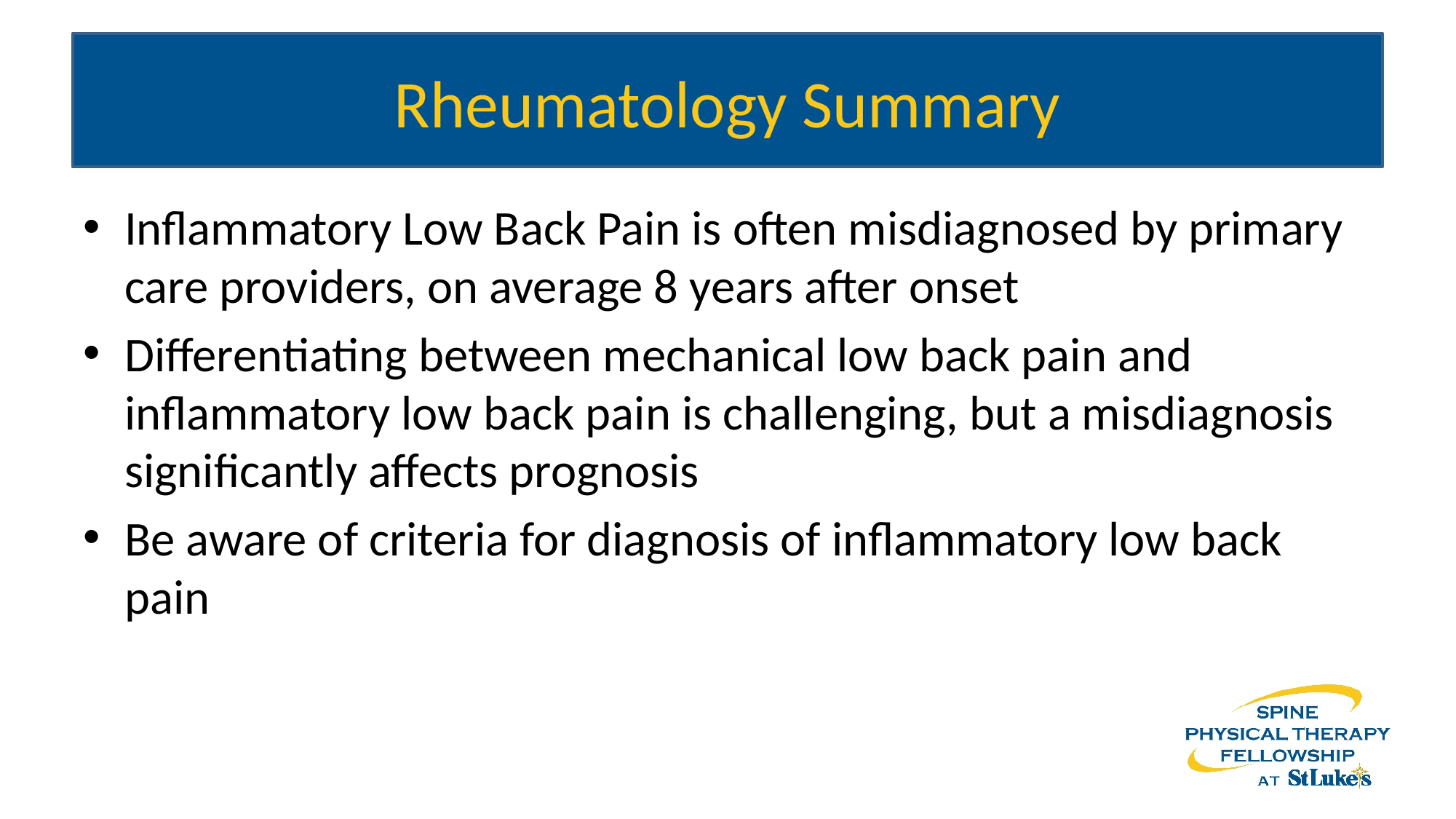

# Rheumatology Summary
Inflammatory Low Back Pain is often misdiagnosed by primary care providers, on average 8 years after onset
Differentiating between mechanical low back pain and inflammatory low back pain is challenging, but a misdiagnosis significantly affects prognosis
Be aware of criteria for diagnosis of inflammatory low back pain